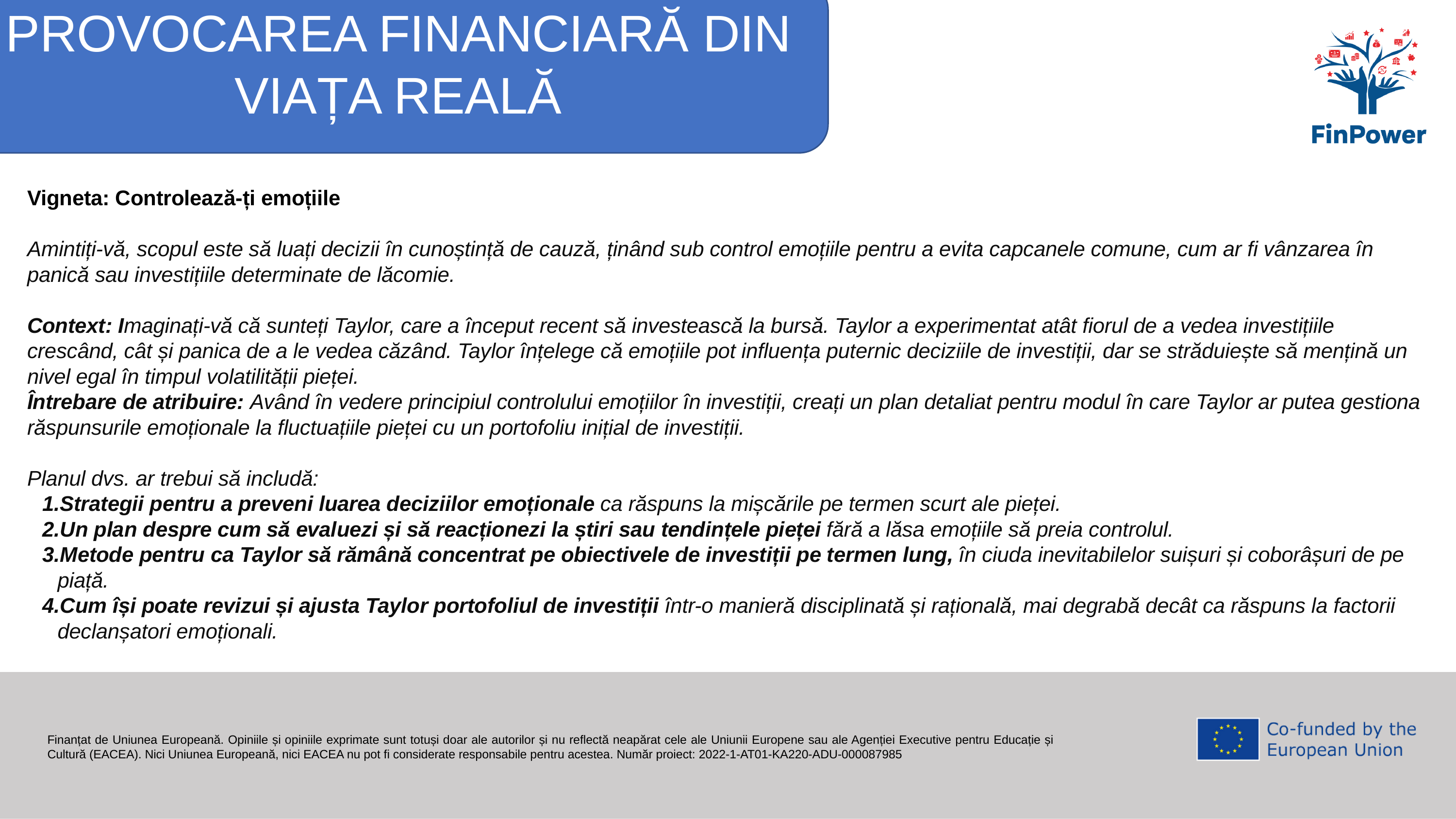

PROVOCAREA FINANCIARĂ DIN VIAȚA REALĂ

Vigneta: Controlează-ți emoțiile

Amintiți-vă, scopul este să luați decizii în cunoștință de cauză, ținând sub control emoțiile pentru a evita capcanele comune, cum ar fi vânzarea în panică sau investițiile determinate de lăcomie.

Context: Imaginați-vă că sunteți Taylor, care a început recent să investească la bursă. Taylor a experimentat atât fiorul de a vedea investițiile crescând, cât și panica de a le vedea căzând. Taylor înțelege că emoțiile pot influența puternic deciziile de investiții, dar se străduiește să mențină un nivel egal în timpul volatilității pieței.
Întrebare de atribuire: Având în vedere principiul controlului emoțiilor în investiții, creați un plan detaliat pentru modul în care Taylor ar putea gestiona răspunsurile emoționale la fluctuațiile pieței cu un portofoliu inițial de investiții.

Planul dvs. ar trebui să includă:
Strategii pentru a preveni luarea deciziilor emoționale ca răspuns la mișcările pe termen scurt ale pieței.
Un plan despre cum să evaluezi și să reacționezi la știri sau tendințele pieței fără a lăsa emoțiile să preia controlul.
Metode pentru ca Taylor să rămână concentrat pe obiectivele de investiții pe termen lung, în ciuda inevitabilelor suișuri și coborâșuri de pe piață.
Cum își poate revizui și ajusta Taylor portofoliul de investiții într-o manieră disciplinată și rațională, mai degrabă decât ca răspuns la factorii declanșatori emoționali.

Finanțat de Uniunea Europeană. Opiniile și opiniile exprimate sunt totuși doar ale autorilor și nu reflectă neapărat cele ale Uniunii Europene sau ale Agenției Executive pentru Educație și Cultură (EACEA). Nici Uniunea Europeană, nici EACEA nu pot fi considerate responsabile pentru acestea. Număr proiect: 2022-1-AT01-KA220-ADU-000087985